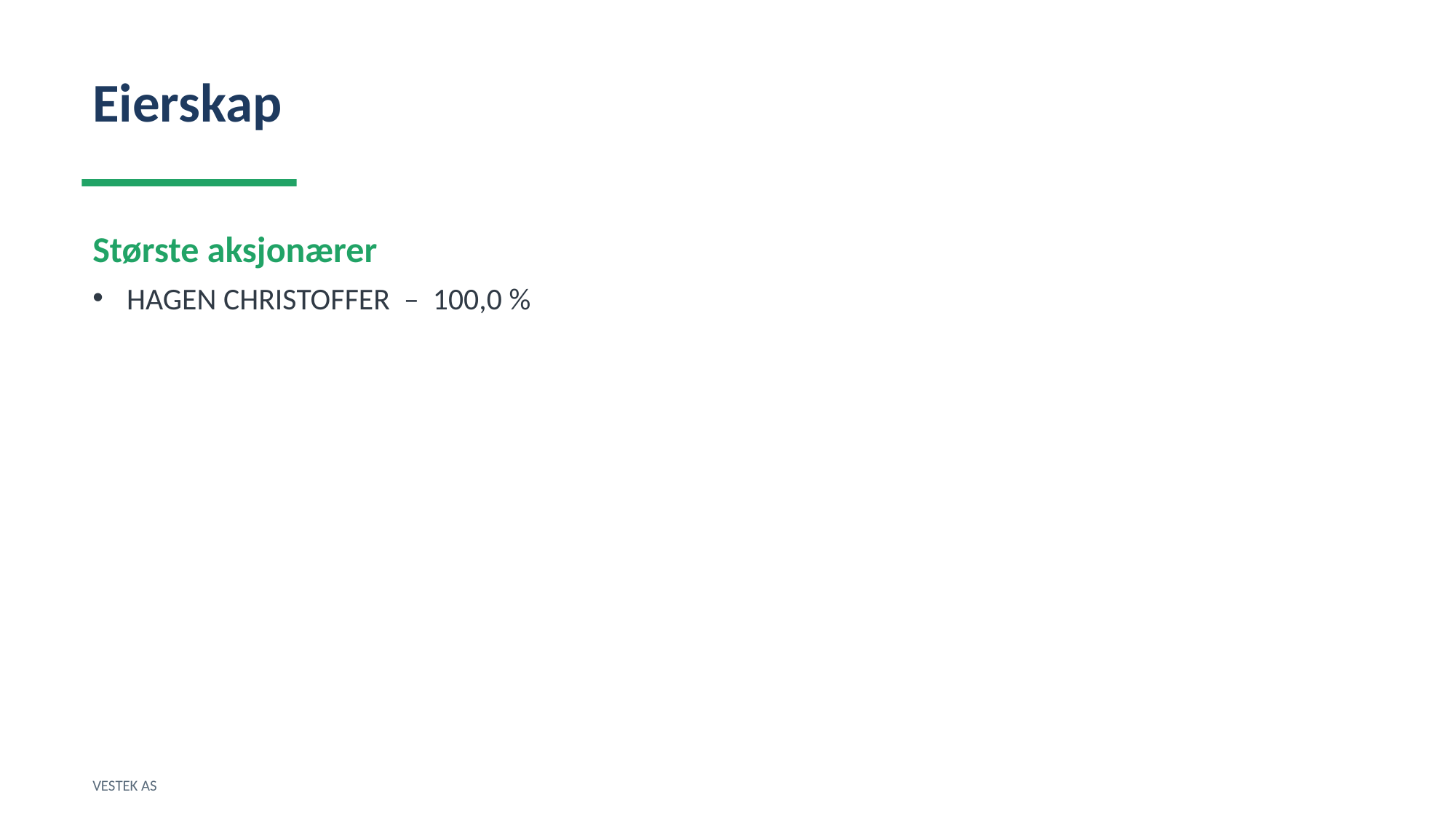

Eierskap

Største aksjonærer
HAGEN CHRISTOFFER  –  100,0 %
VESTEK AS